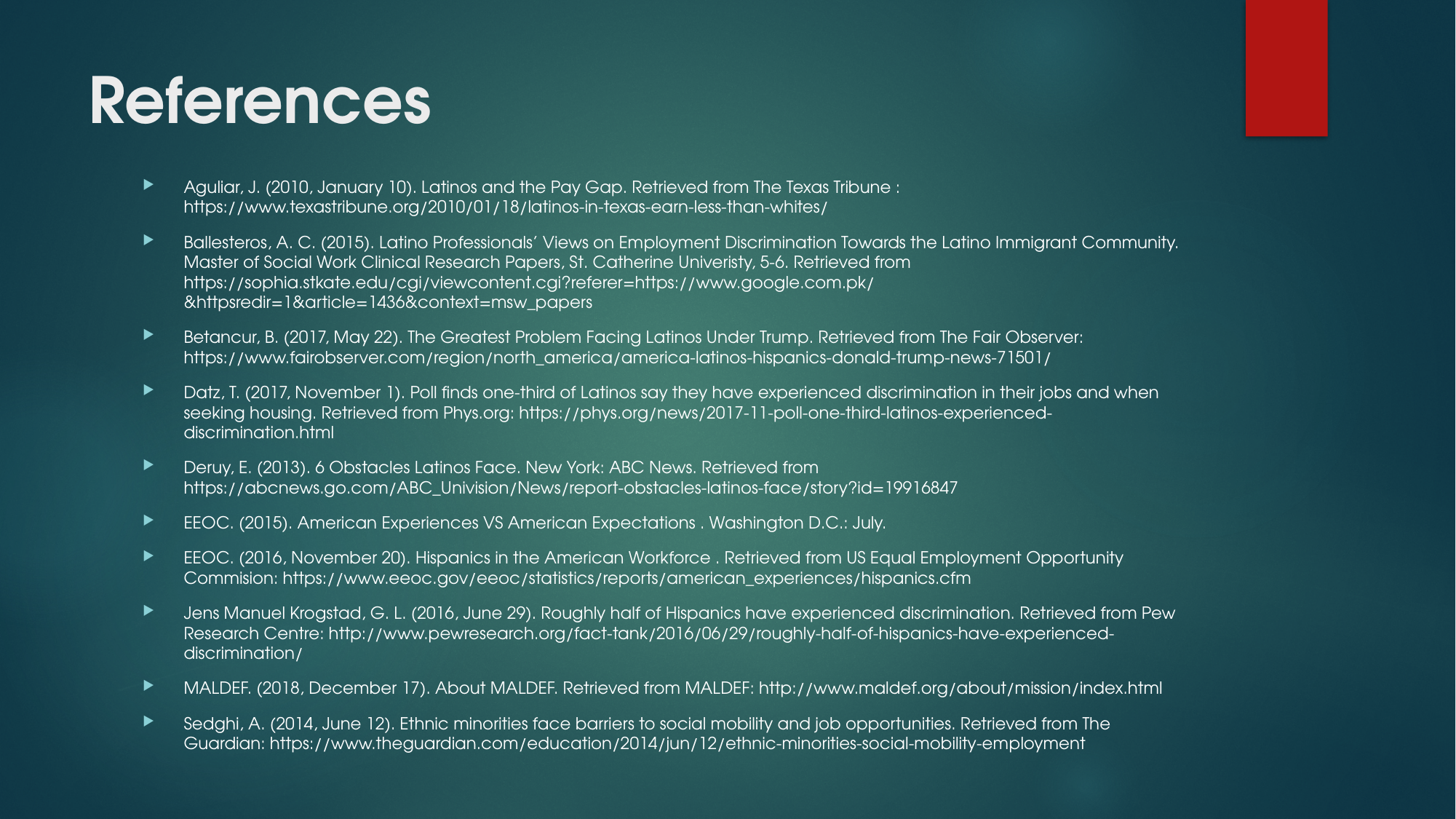

# References
Aguliar, J. (2010, January 10). Latinos and the Pay Gap. Retrieved from The Texas Tribune : https://www.texastribune.org/2010/01/18/latinos-in-texas-earn-less-than-whites/
Ballesteros, A. C. (2015). Latino Professionals’ Views on Employment Discrimination Towards the Latino Immigrant Community. Master of Social Work Clinical Research Papers, St. Catherine Univeristy, 5-6. Retrieved from https://sophia.stkate.edu/cgi/viewcontent.cgi?referer=https://www.google.com.pk/&httpsredir=1&article=1436&context=msw_papers
Betancur, B. (2017, May 22). The Greatest Problem Facing Latinos Under Trump. Retrieved from The Fair Observer: https://www.fairobserver.com/region/north_america/america-latinos-hispanics-donald-trump-news-71501/
Datz, T. (2017, November 1). Poll finds one-third of Latinos say they have experienced discrimination in their jobs and when seeking housing. Retrieved from Phys.org: https://phys.org/news/2017-11-poll-one-third-latinos-experienced-discrimination.html
Deruy, E. (2013). 6 Obstacles Latinos Face. New York: ABC News. Retrieved from https://abcnews.go.com/ABC_Univision/News/report-obstacles-latinos-face/story?id=19916847
EEOC. (2015). American Experiences VS American Expectations . Washington D.C.: July.
EEOC. (2016, November 20). Hispanics in the American Workforce . Retrieved from US Equal Employment Opportunity Commision: https://www.eeoc.gov/eeoc/statistics/reports/american_experiences/hispanics.cfm
Jens Manuel Krogstad, G. L. (2016, June 29). Roughly half of Hispanics have experienced discrimination. Retrieved from Pew Research Centre: http://www.pewresearch.org/fact-tank/2016/06/29/roughly-half-of-hispanics-have-experienced-discrimination/
MALDEF. (2018, December 17). About MALDEF. Retrieved from MALDEF: http://www.maldef.org/about/mission/index.html
Sedghi, A. (2014, June 12). Ethnic minorities face barriers to social mobility and job opportunities. Retrieved from The Guardian: https://www.theguardian.com/education/2014/jun/12/ethnic-minorities-social-mobility-employment